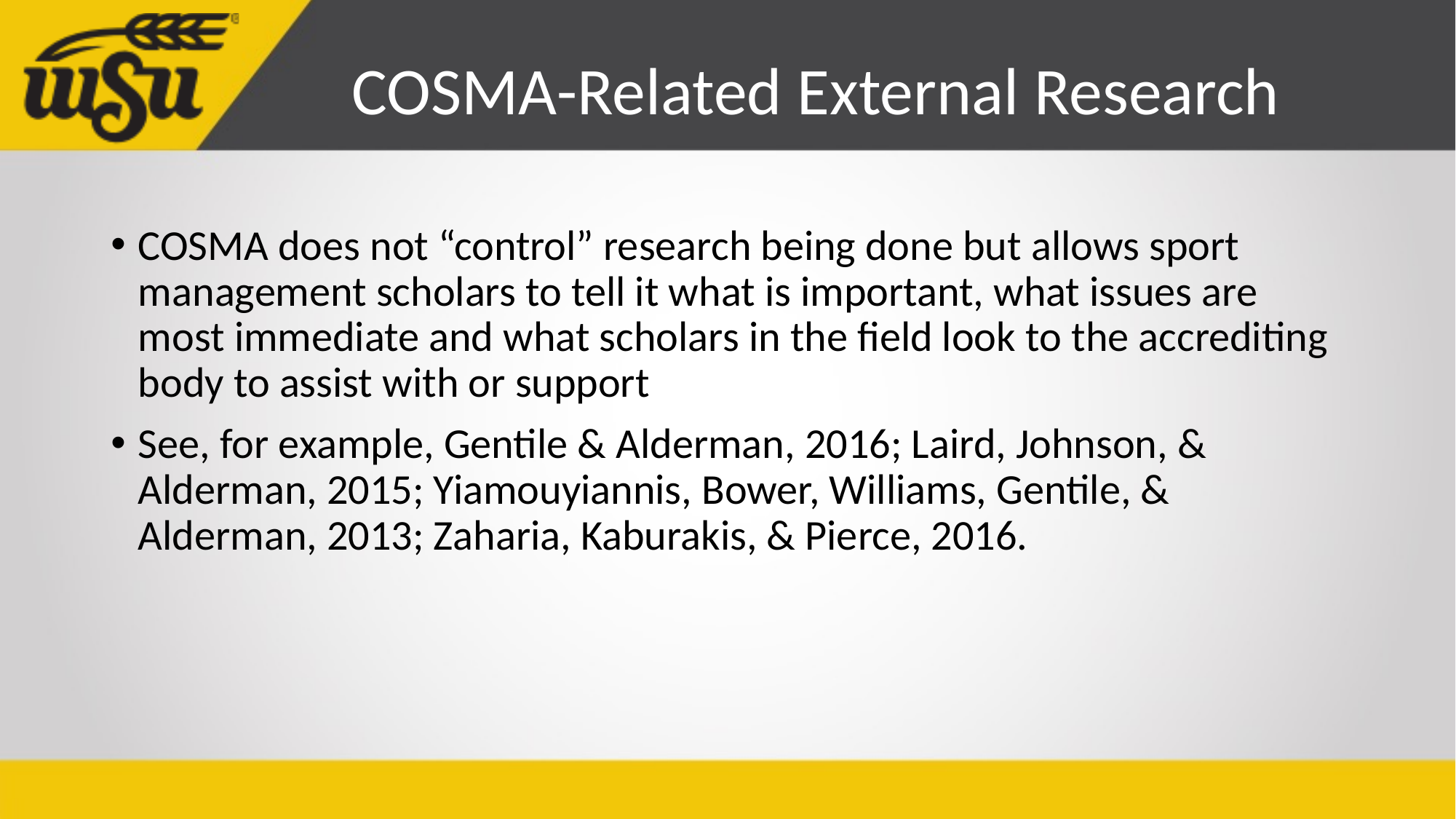

# COSMA-Related External Research
COSMA does not “control” research being done but allows sport management scholars to tell it what is important, what issues are most immediate and what scholars in the field look to the accrediting body to assist with or support
See, for example, Gentile & Alderman, 2016; Laird, Johnson, & Alderman, 2015; Yiamouyiannis, Bower, Williams, Gentile, & Alderman, 2013; Zaharia, Kaburakis, & Pierce, 2016.